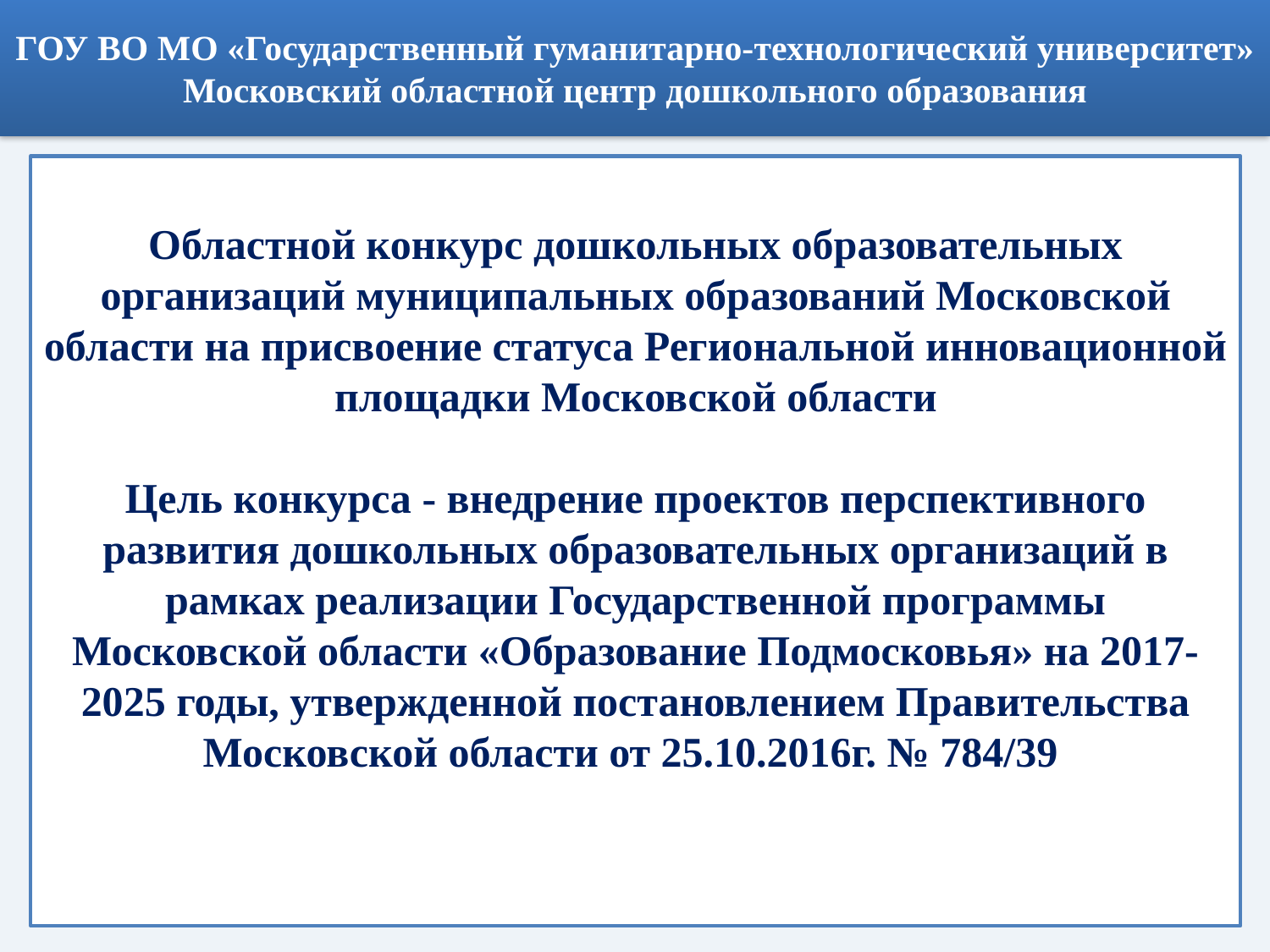

ГОУ ВО МО «Государственный гуманитарно-технологический университет»
Московский областной центр дошкольного образования
         Министерство образования Московской области

# Областной конкурс дошкольных образовательных организаций муниципальных образований Московской области на присвоение статуса Региональной инновационной площадки Московской области Цель конкурса - внедрение проектов перспективного развития дошкольных образовательных организаций в рамках реализации Государственной программы Московской области «Образование Подмосковья» на 2017-2025 годы, утвержденной постановлением Правительства Московской области от 25.10.2016г. № 784/39